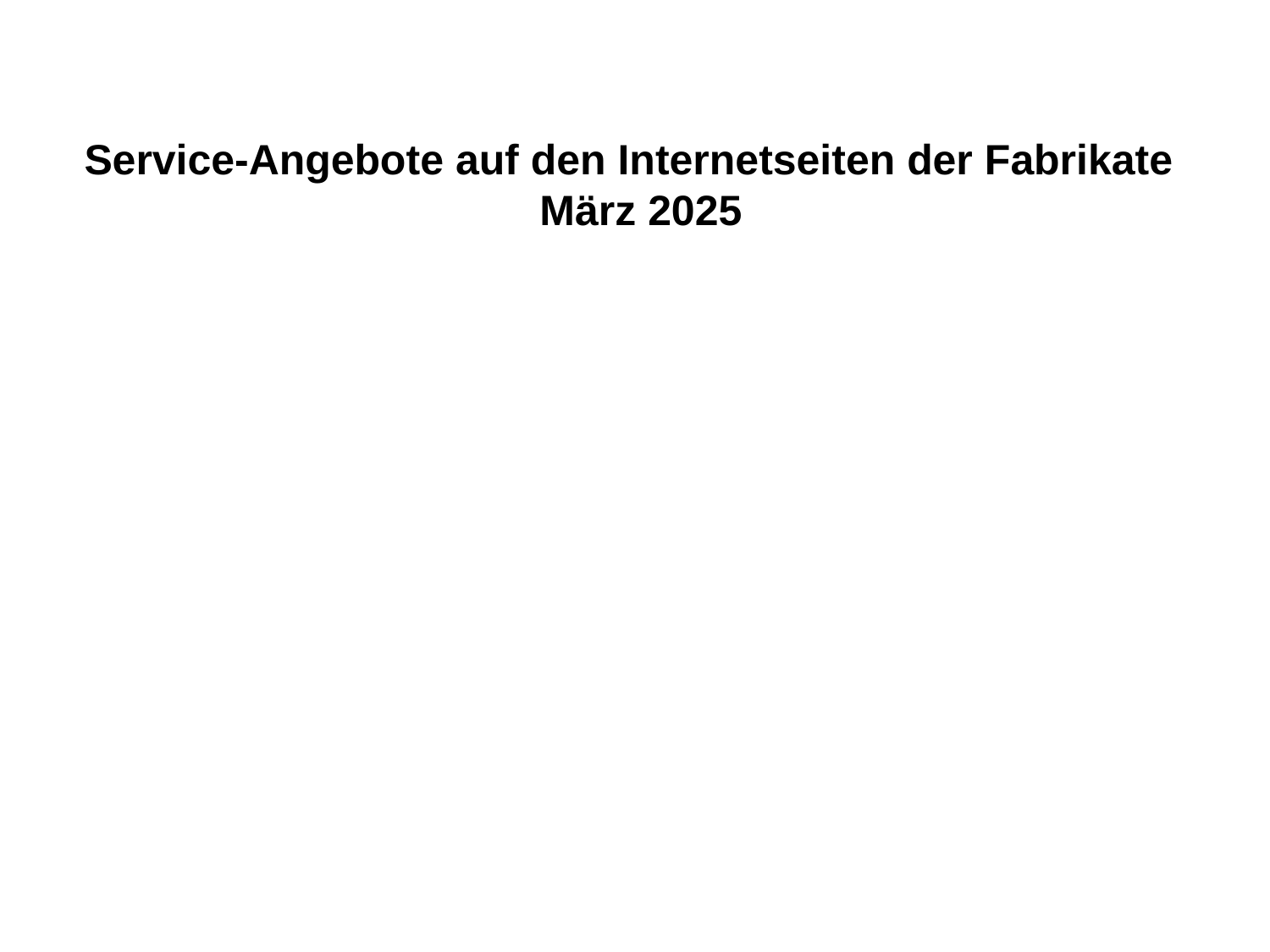

Service-Angebote auf den Internetseiten der Fabrikate
 März 2025